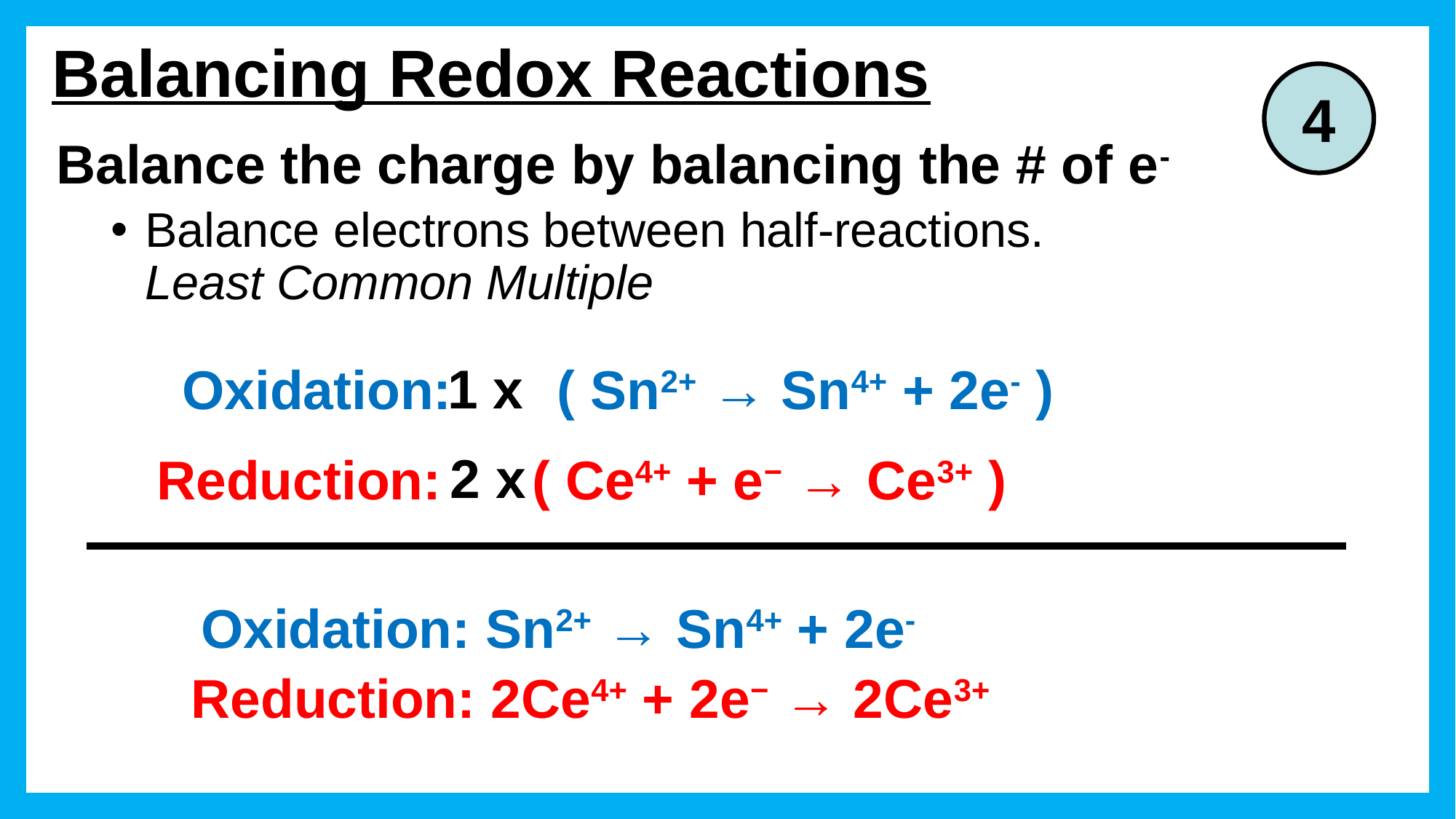

# Balancing Redox Reactions
4
Balance the charge by balancing the # of e-
Balance electrons between half-reactions.
Least Common Multiple
1 x
Oxidation:       ( Sn2+ → Sn4+ + 2e- )
2 x
Reduction:      ( Ce4+ + e− → Ce3+ )
Oxidation: Sn2+ → Sn4+ + 2e-
Reduction: 2Ce4+ + 2e− → 2Ce3+